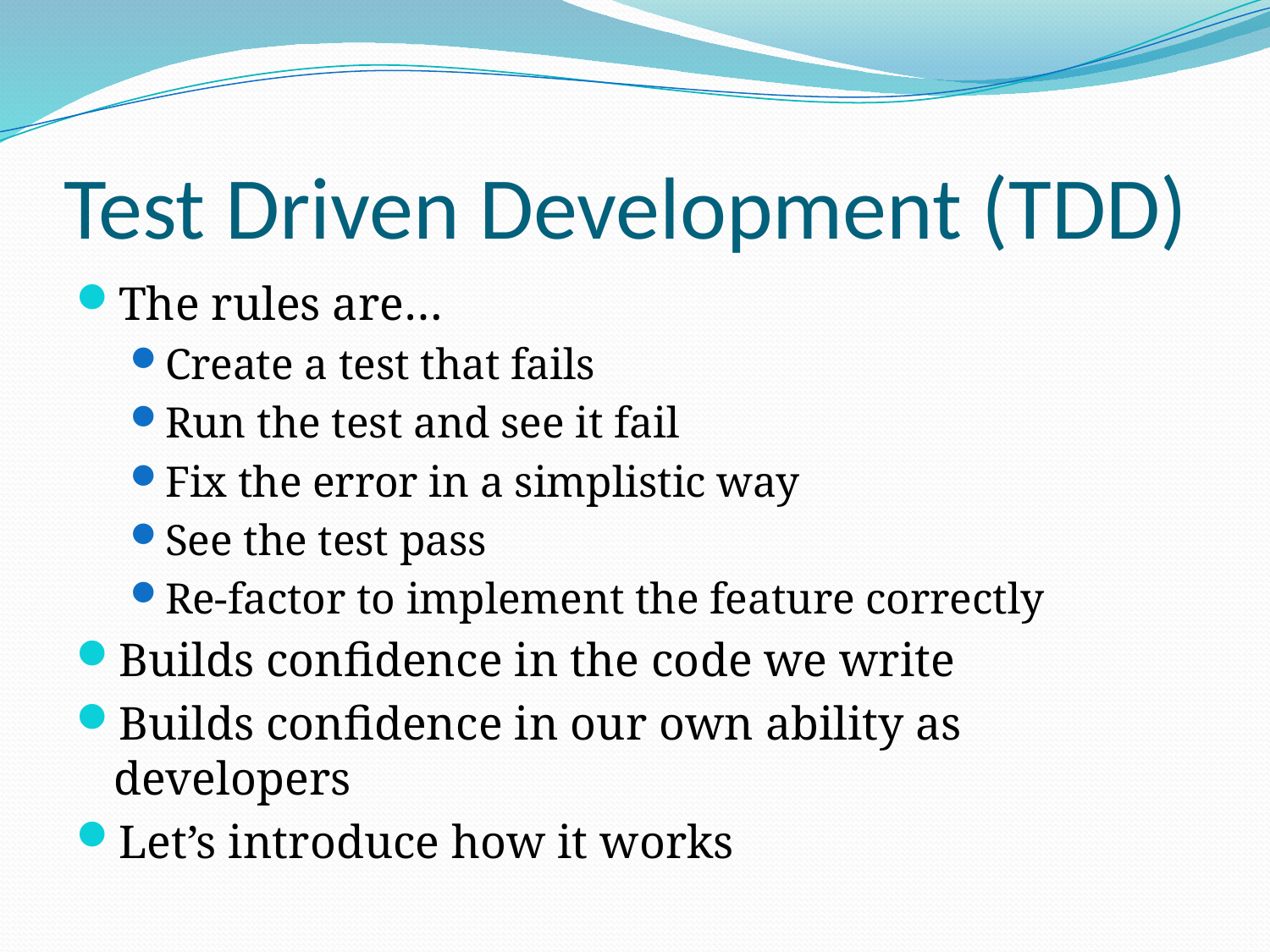

# Test Driven Development (TDD)
The rules are…
Create a test that fails
Run the test and see it fail
Fix the error in a simplistic way
See the test pass
Re-factor to implement the feature correctly
Builds confidence in the code we write
Builds confidence in our own ability as developers
Let’s introduce how it works